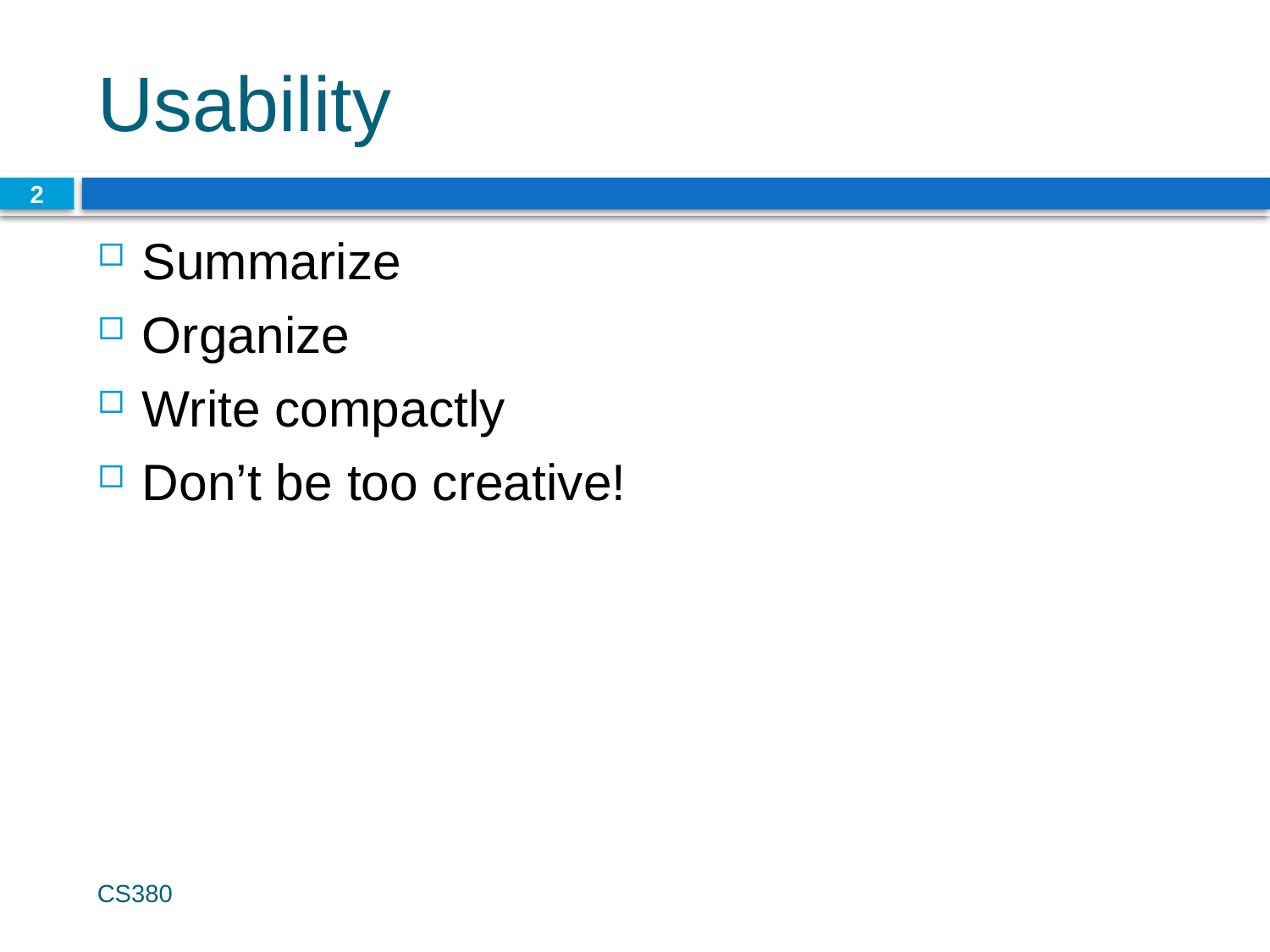

# Usability
2
Summarize
Organize
Write compactly
Don’t be too creative!
CS380